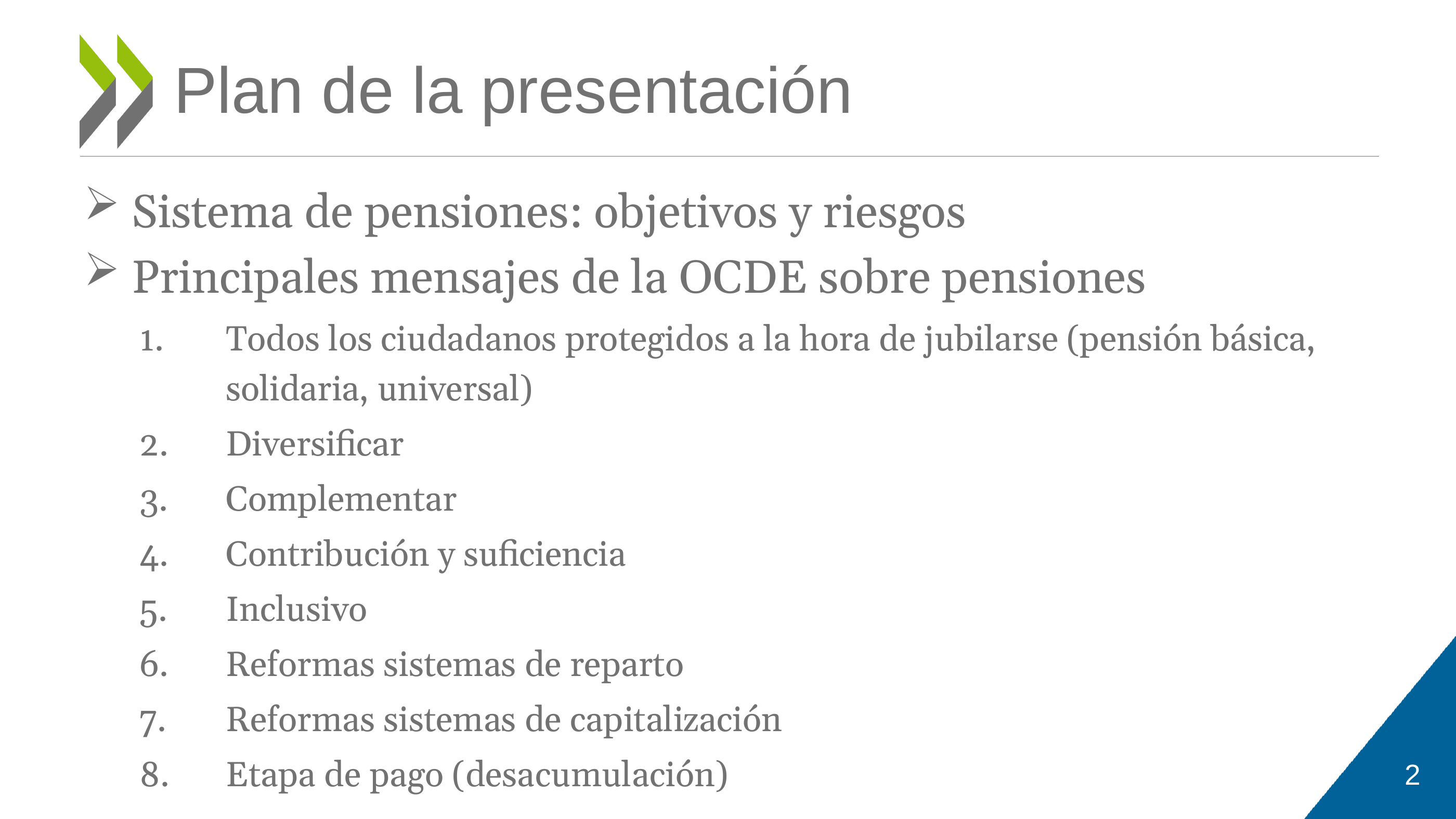

# Plan de la presentación
Sistema de pensiones: objetivos y riesgos
Principales mensajes de la OCDE sobre pensiones
Todos los ciudadanos protegidos a la hora de jubilarse (pensión básica, solidaria, universal)
Diversificar
Complementar
Contribución y suficiencia
Inclusivo
Reformas sistemas de reparto
Reformas sistemas de capitalización
Etapa de pago (desacumulación)

2